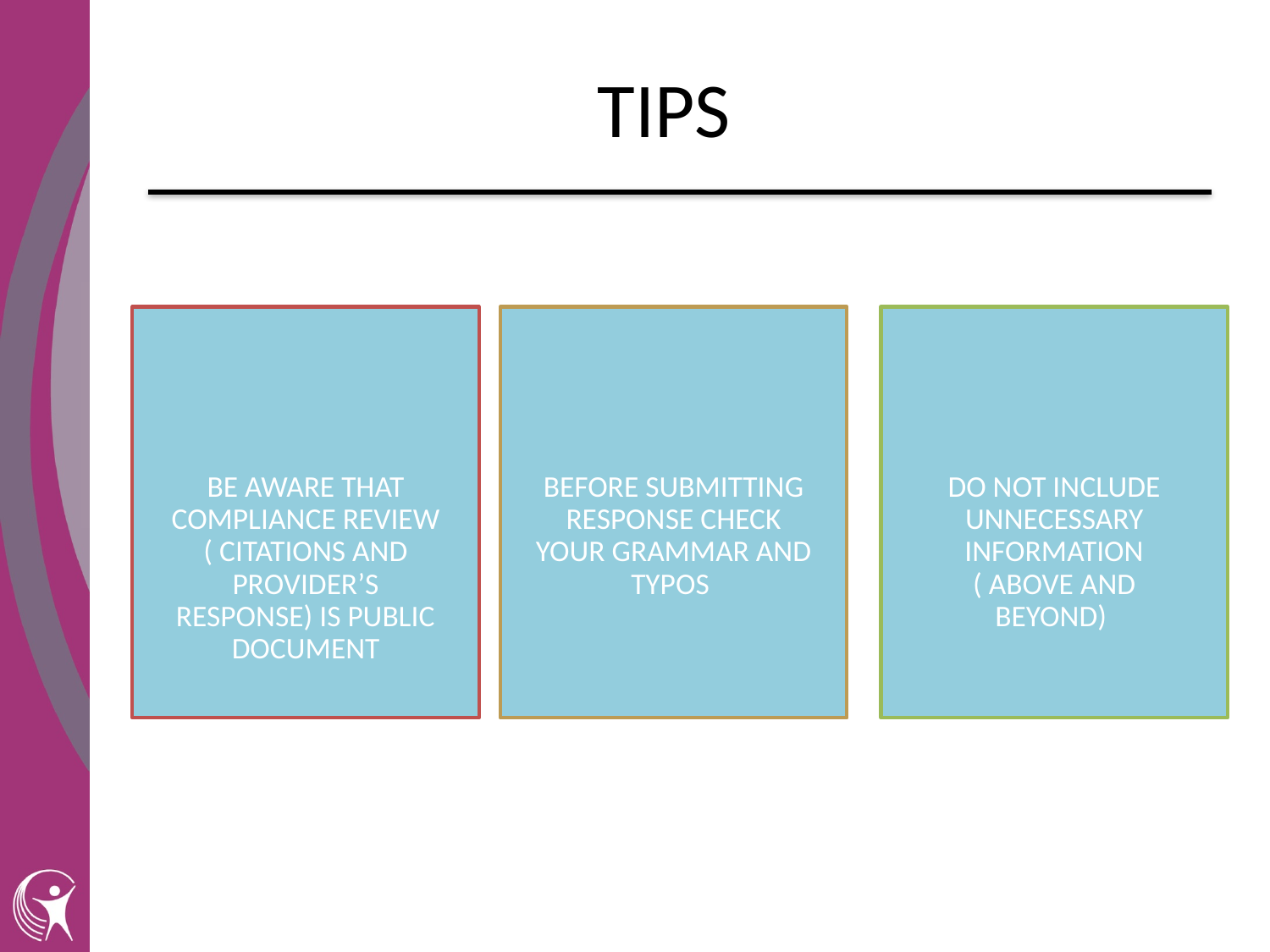

# TIPS
BE AWARE THAT COMPLIANCE REVIEW ( CITATIONS AND PROVIDER’S RESPONSE) IS PUBLIC DOCUMENT

BEFORE SUBMITTING RESPONSE CHECK YOUR GRAMMAR AND TYPOS

DO NOT INCLUDE UNNECESSARY INFORMATION ( ABOVE AND BEYOND)